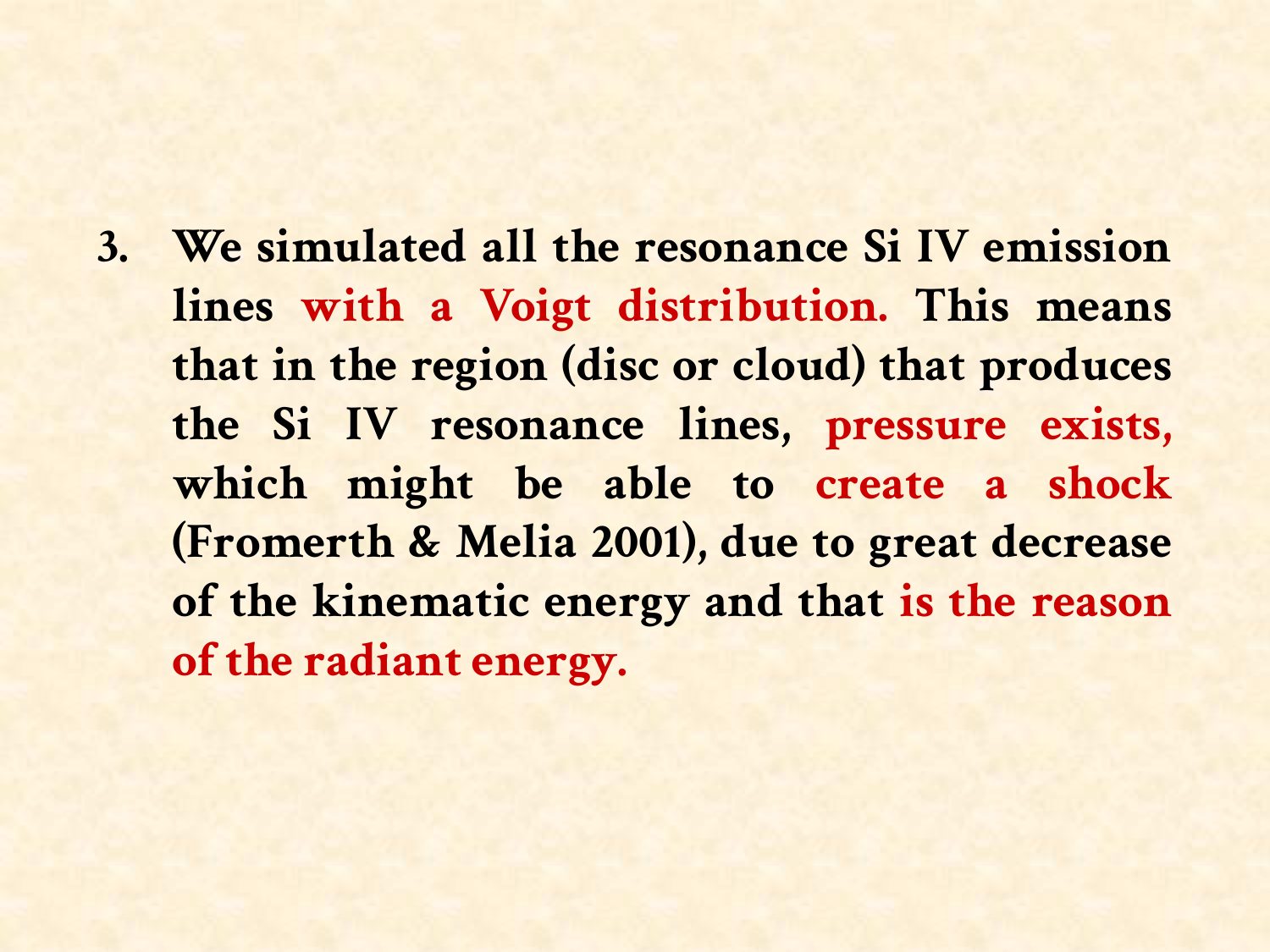

We simulated all the resonance Si IV emission lines with a Voigt distribution. This means that in the region (disc or cloud) that produces the Si IV resonance lines, pressure exists, which might be able to create a shock (Fromerth & Melia 2001), due to great decrease of the kinematic energy and that is the reason of the radiant energy.